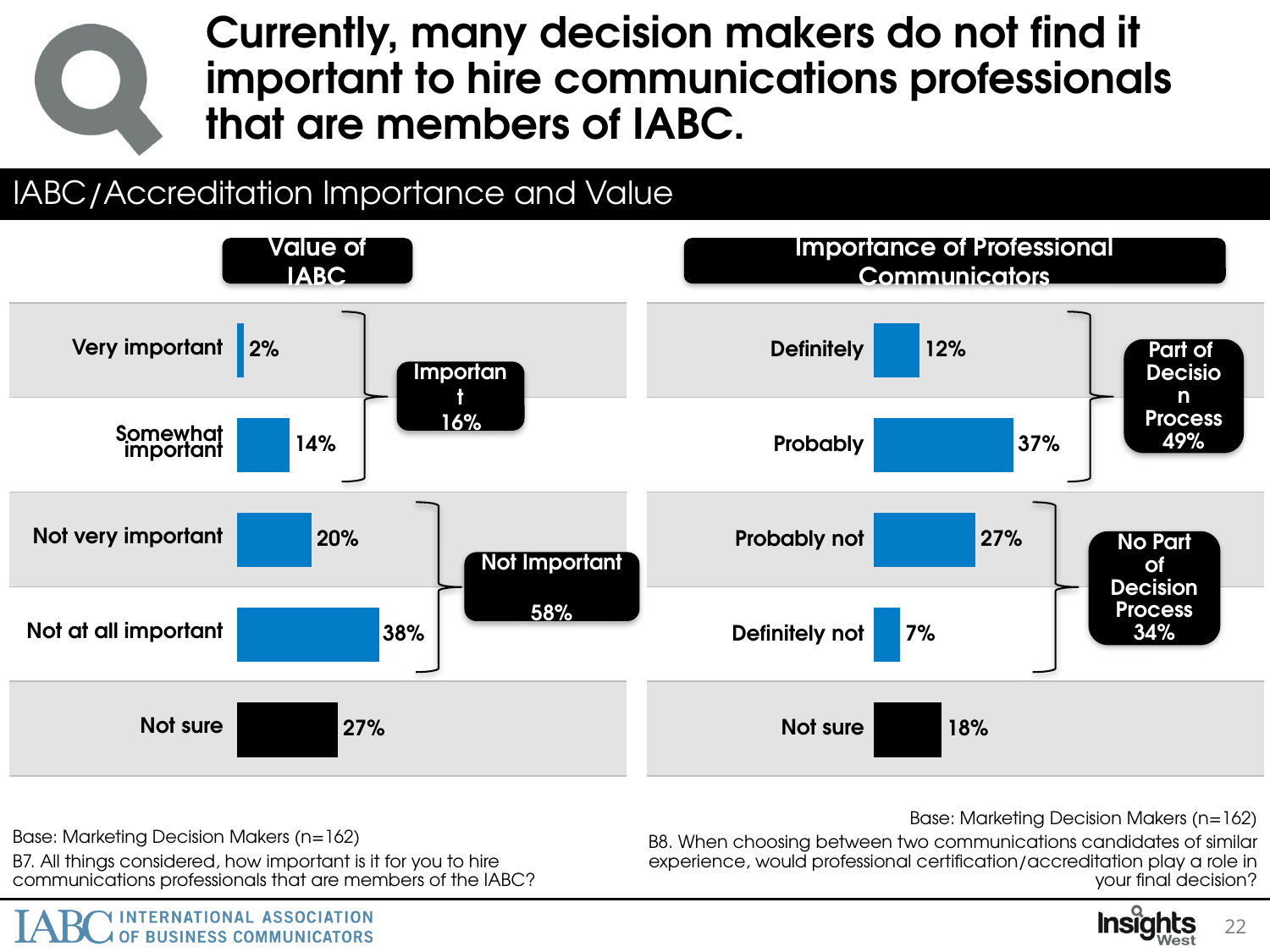

# Currently, many decision makers do not find it important to hire communications professionals that are members of IABC.
IABC/Accreditation Importance and Value
Value of IABC
Importance of Professional Communicators

### Chart

| Category | Yes |
|---|---|
| Very valuable | 0.02 |
| Somewhat valuable | 0.14 |
| Not very valuable | 0.2 |
| Not at al valuable | 0.38 |
| Not applicable | 0.27 |

### Chart

| Category | Yes |
|---|---|
| Definitely | 0.12 |
| Probably | 0.37 |
| Probably not | 0.27 |
| Definitely not | 0.07 |
| Not sure | 0.18 |
| Very important |  |
| --- | --- |
| Somewhat important |  |
| Not very important |  |
| Not at all important |  |
| Not sure |  |
| Definitely |  |
| --- | --- |
| Probably |  |
| Probably not |  |
| Definitely not |  |
| Not sure |  |

Part of
Decision
Process
49%
Important
16%

No Part of
Decision
Process
34%
Not Important
58%
Base: Marketing Decision Makers (n=162)
B8. When choosing between two communications candidates of similar experience, would professional certification/accreditation play a role in your final decision?
Base: Marketing Decision Makers (n=162)
B7. All things considered, how important is it for you to hire communications professionals that are members of the IABC?
22